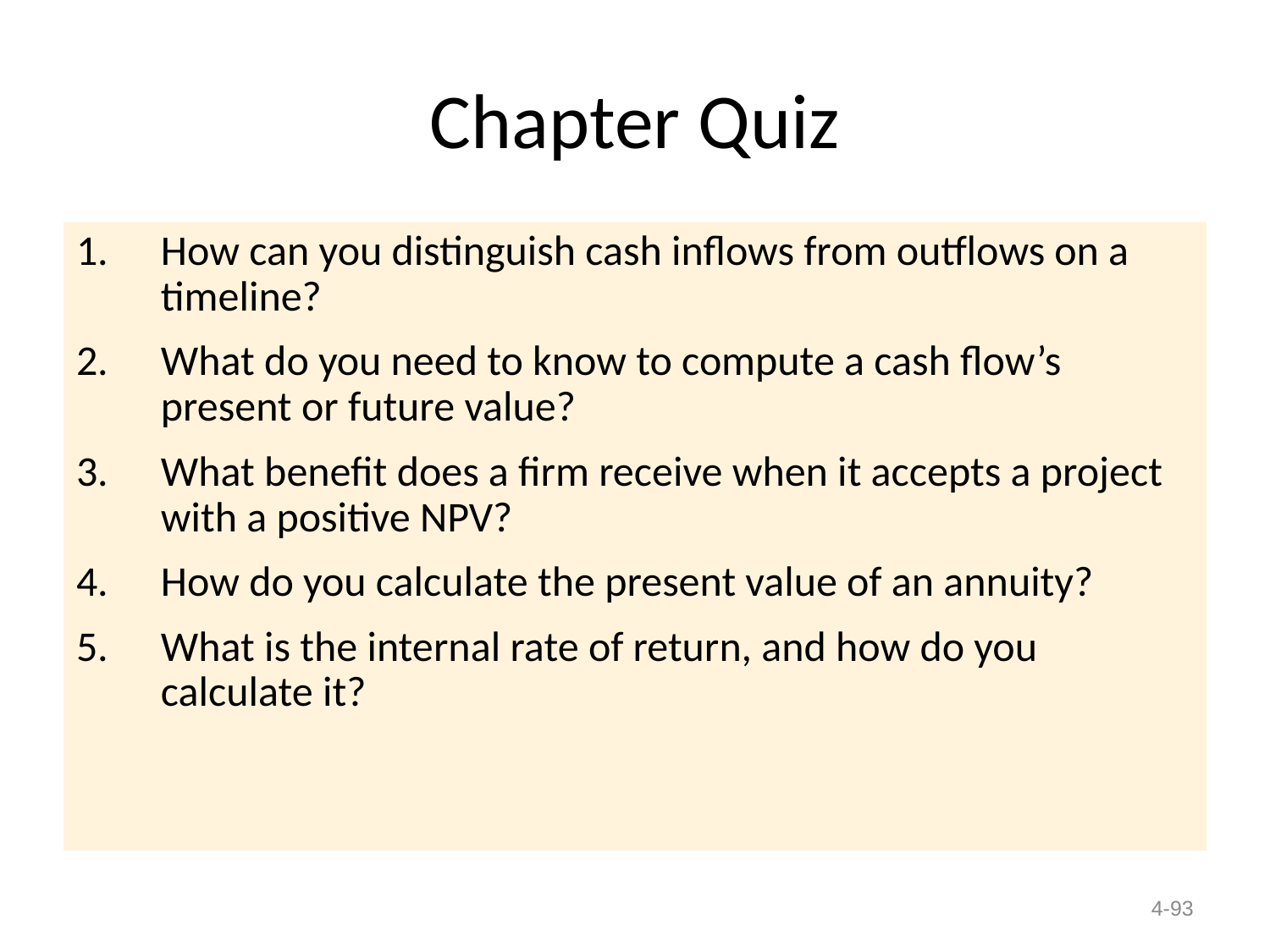

# Chapter Quiz
How can you distinguish cash inflows from outflows on a timeline?
What do you need to know to compute a cash flow’s present or future value?
What benefit does a firm receive when it accepts a project with a positive NPV?
How do you calculate the present value of an annuity?
What is the internal rate of return, and how do you
calculate it?
4-93